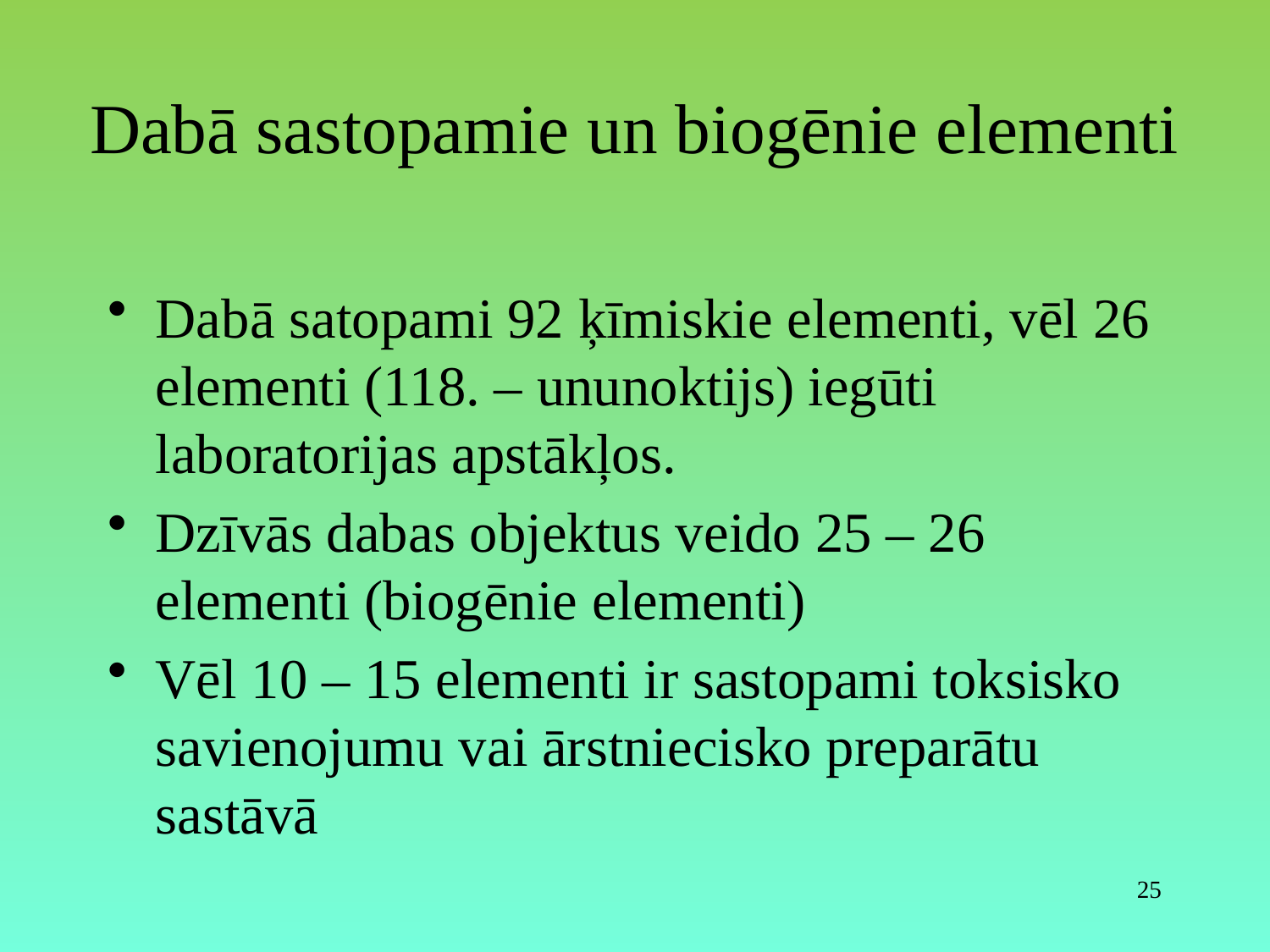

# Dabā sastopamie un biogēnie elementi
Dabā satopami 92 ķīmiskie elementi, vēl 26 elementi (118. – ununoktijs) iegūti laboratorijas apstākļos.
Dzīvās dabas objektus veido 25 – 26 elementi (biogēnie elementi)
Vēl 10 – 15 elementi ir sastopami toksisko savienojumu vai ārstniecisko preparātu sastāvā
25